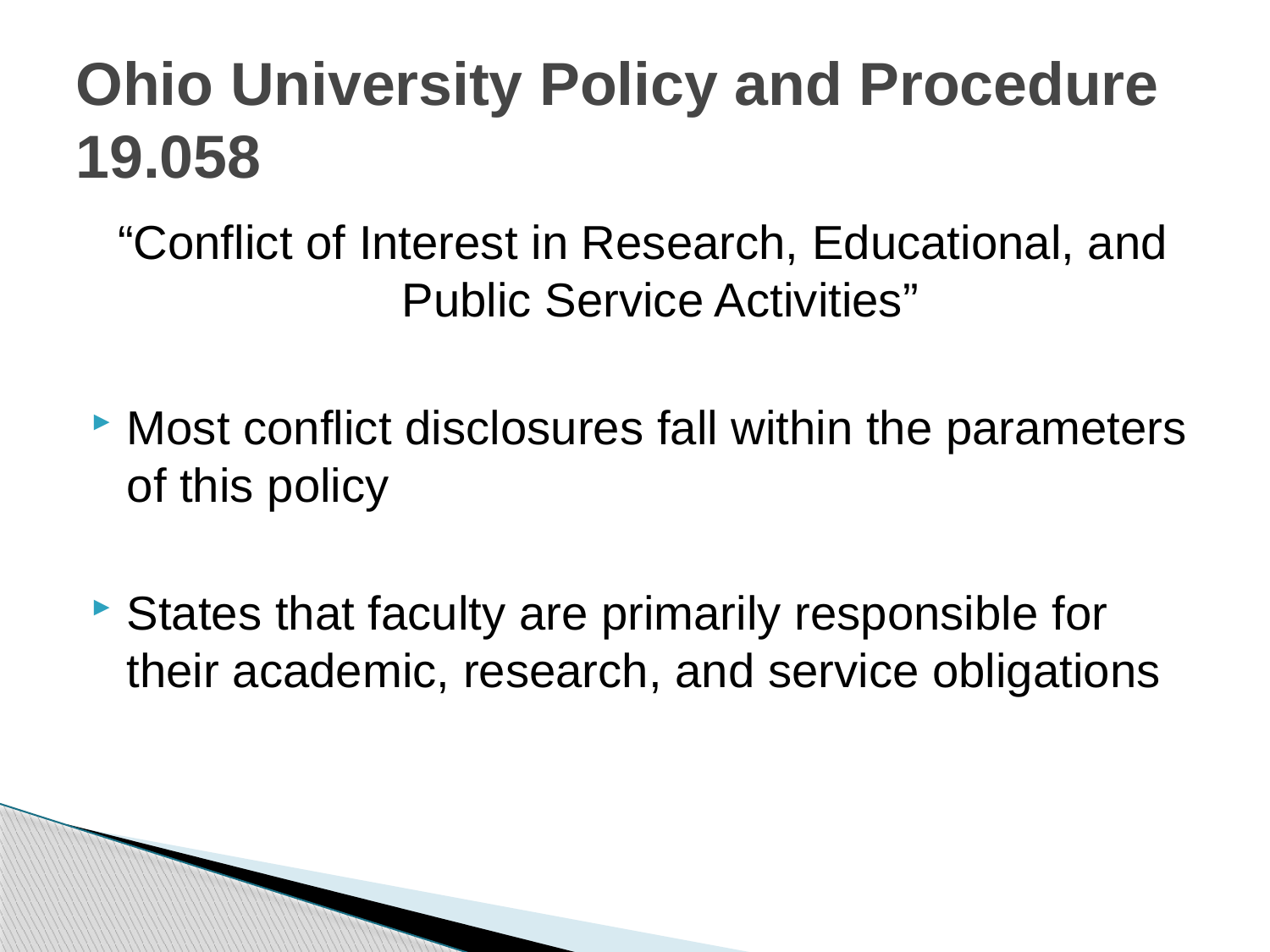

# Ohio University Policy and Procedure 19.058
“Conflict of Interest in Research, Educational, and Public Service Activities”

Most conflict disclosures fall within the parameters of this policy

States that faculty are primarily responsible for their academic, research, and service obligations